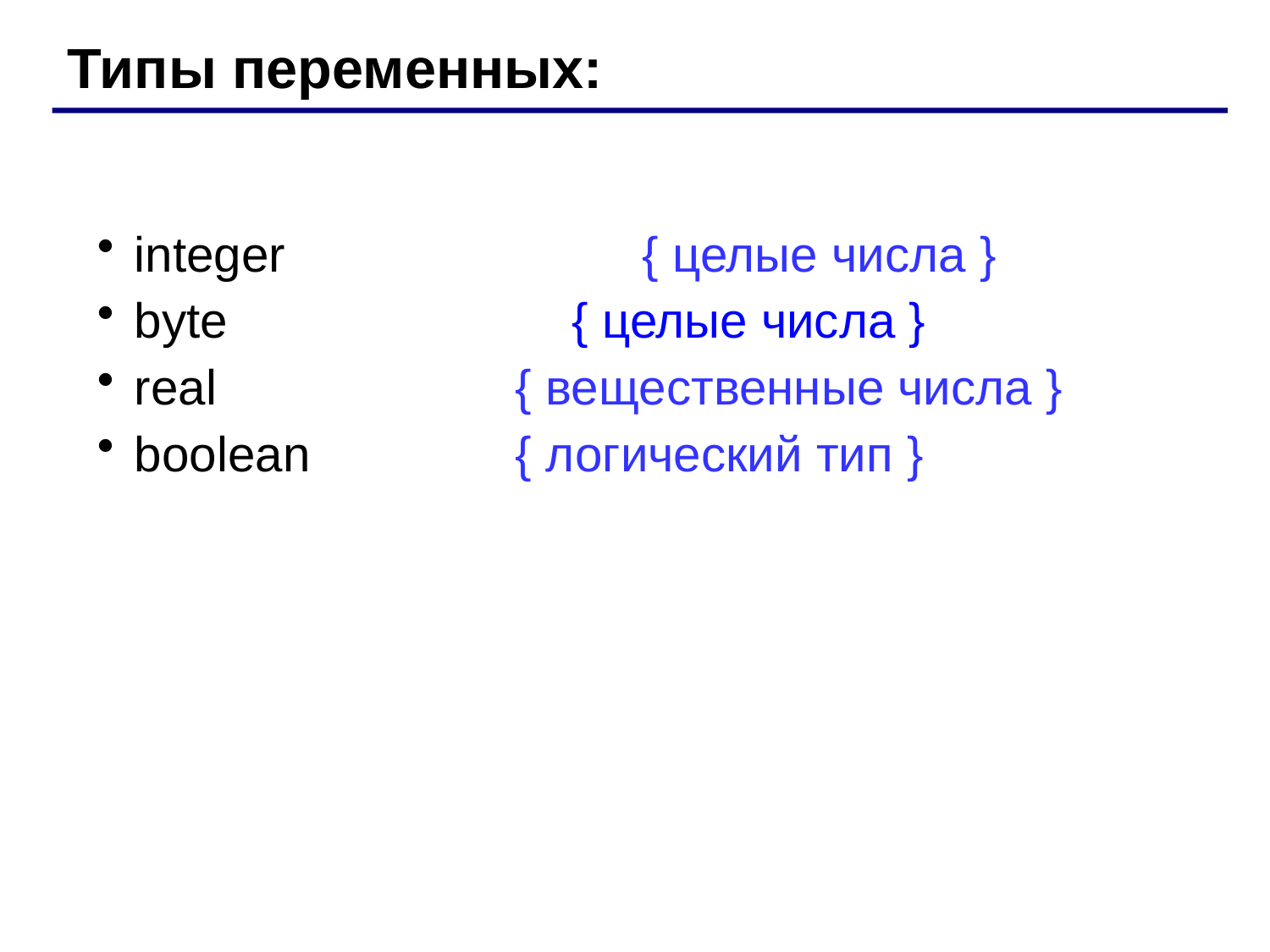

Типы переменных:

integer			{ целые числа }
byte                         { целые числа }
real			{ вещественные числа }
boolean 		{ логический тип }